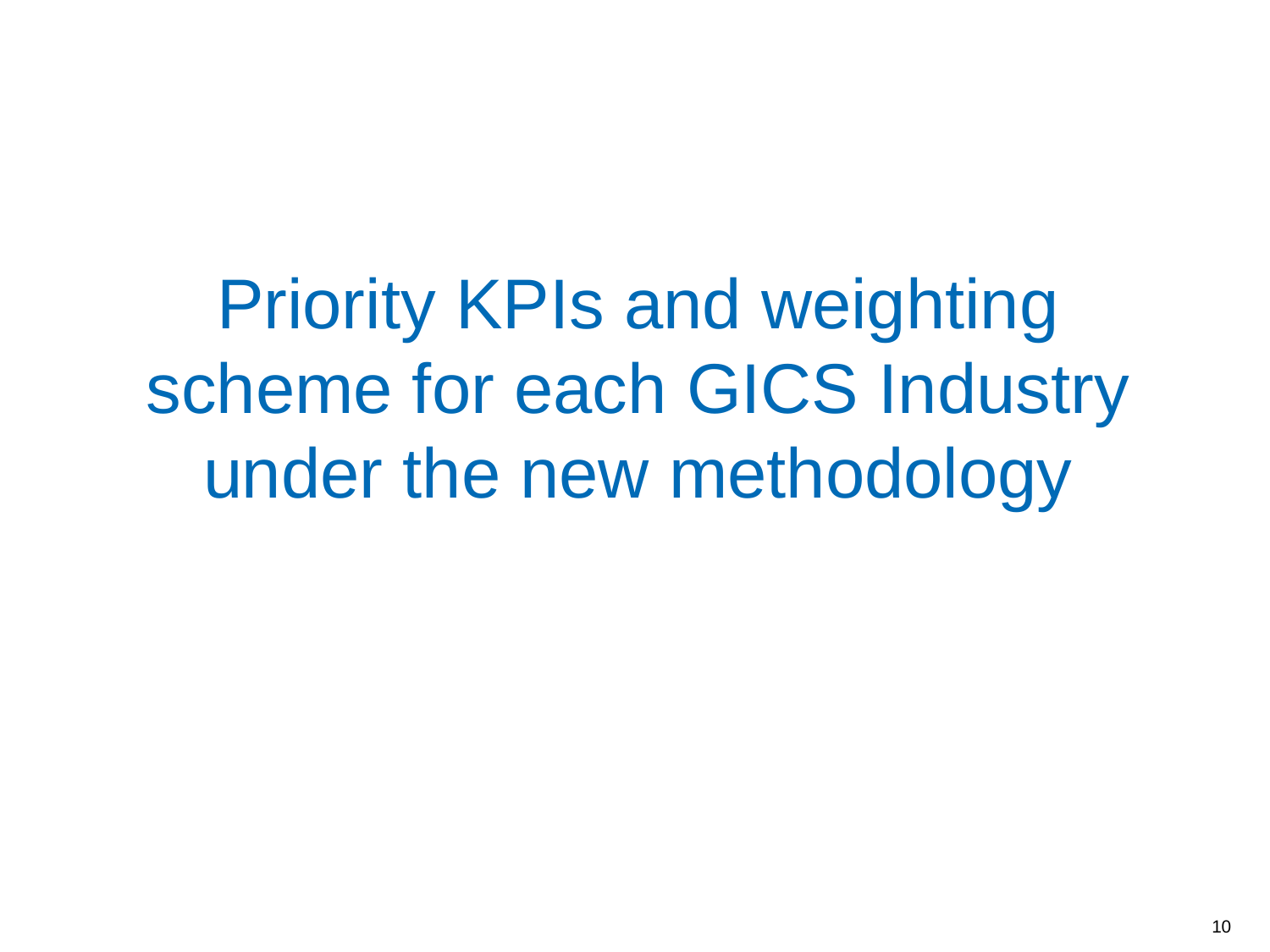

# Priority KPIs and weighting scheme for each GICS Industry under the new methodology
10